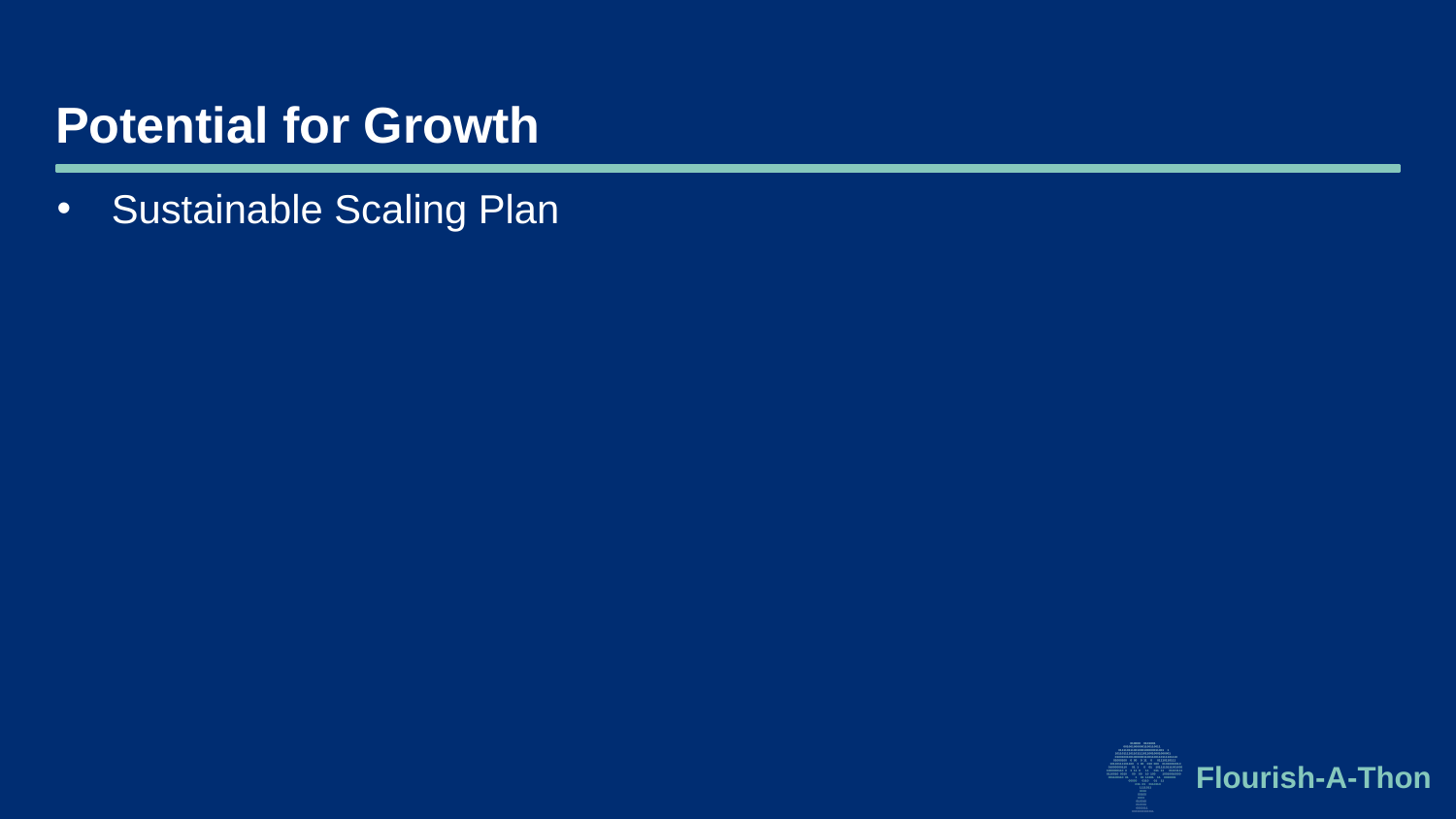

# Potential for Growth
Sustainable Scaling Plan